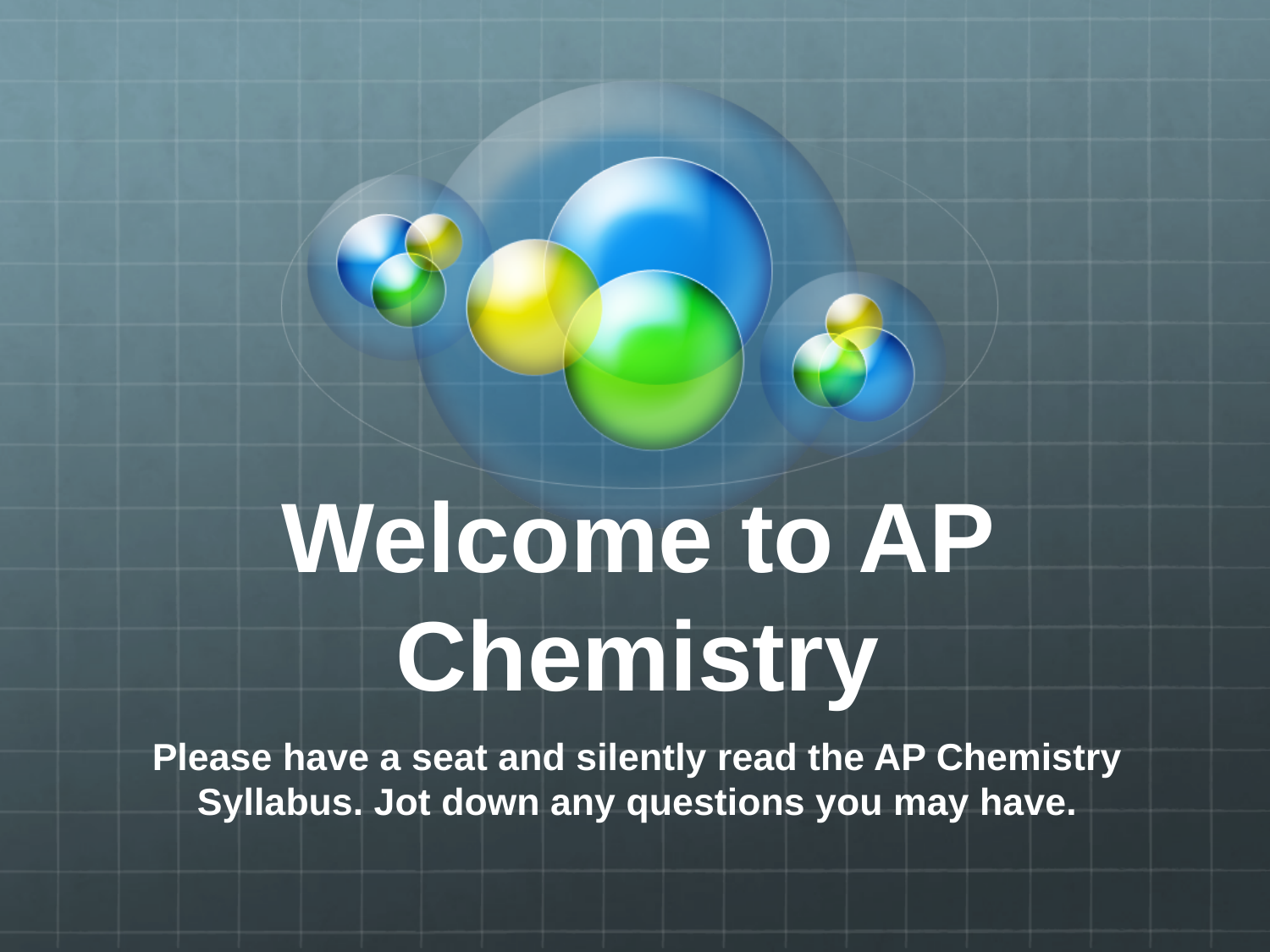

# Welcome to AP Chemistry
Please have a seat and silently read the AP Chemistry Syllabus. Jot down any questions you may have.